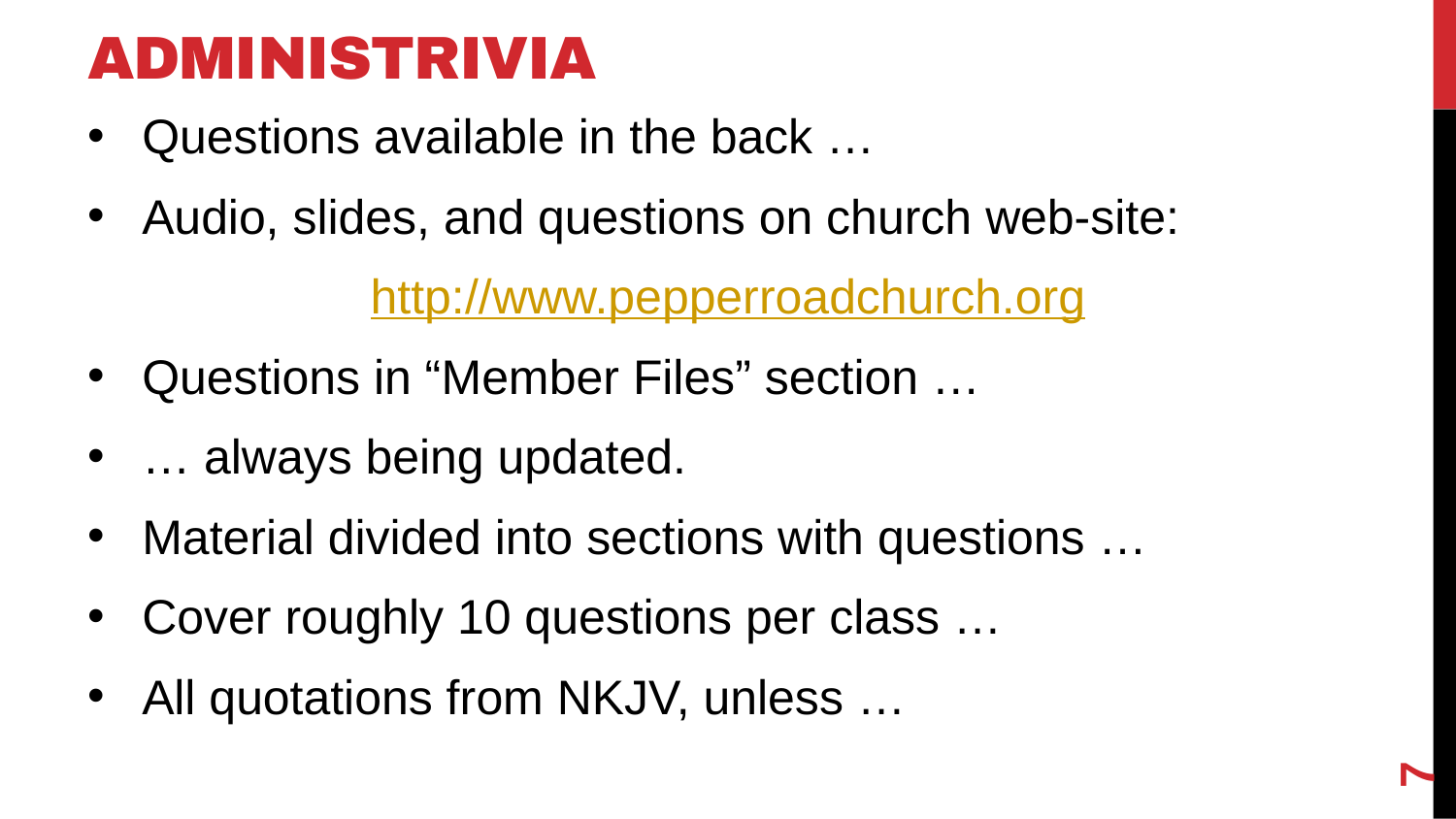

# Administrivia
Questions available in the back …
Audio, slides, and questions on church web-site:
http://www.pepperroadchurch.org
Questions in “Member Files” section …
… always being updated.
Material divided into sections with questions …
Cover roughly 10 questions per class …
All quotations from NKJV, unless …
7